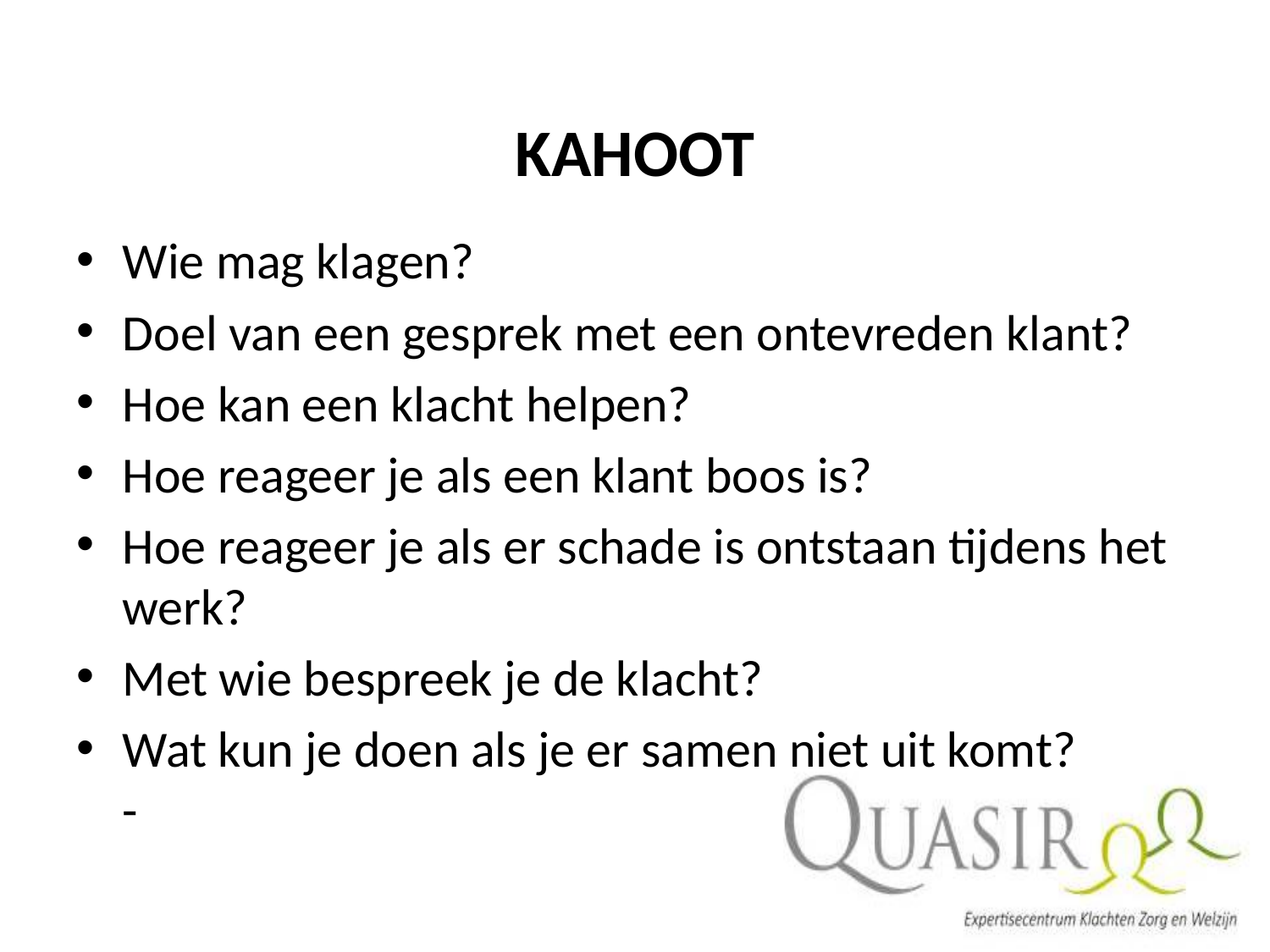

# KAHOOT
Wie mag klagen?
Doel van een gesprek met een ontevreden klant?
Hoe kan een klacht helpen?
Hoe reageer je als een klant boos is?
Hoe reageer je als er schade is ontstaan tijdens het werk?
Met wie bespreek je de klacht?
Wat kun je doen als je er samen niet uit komt?
-